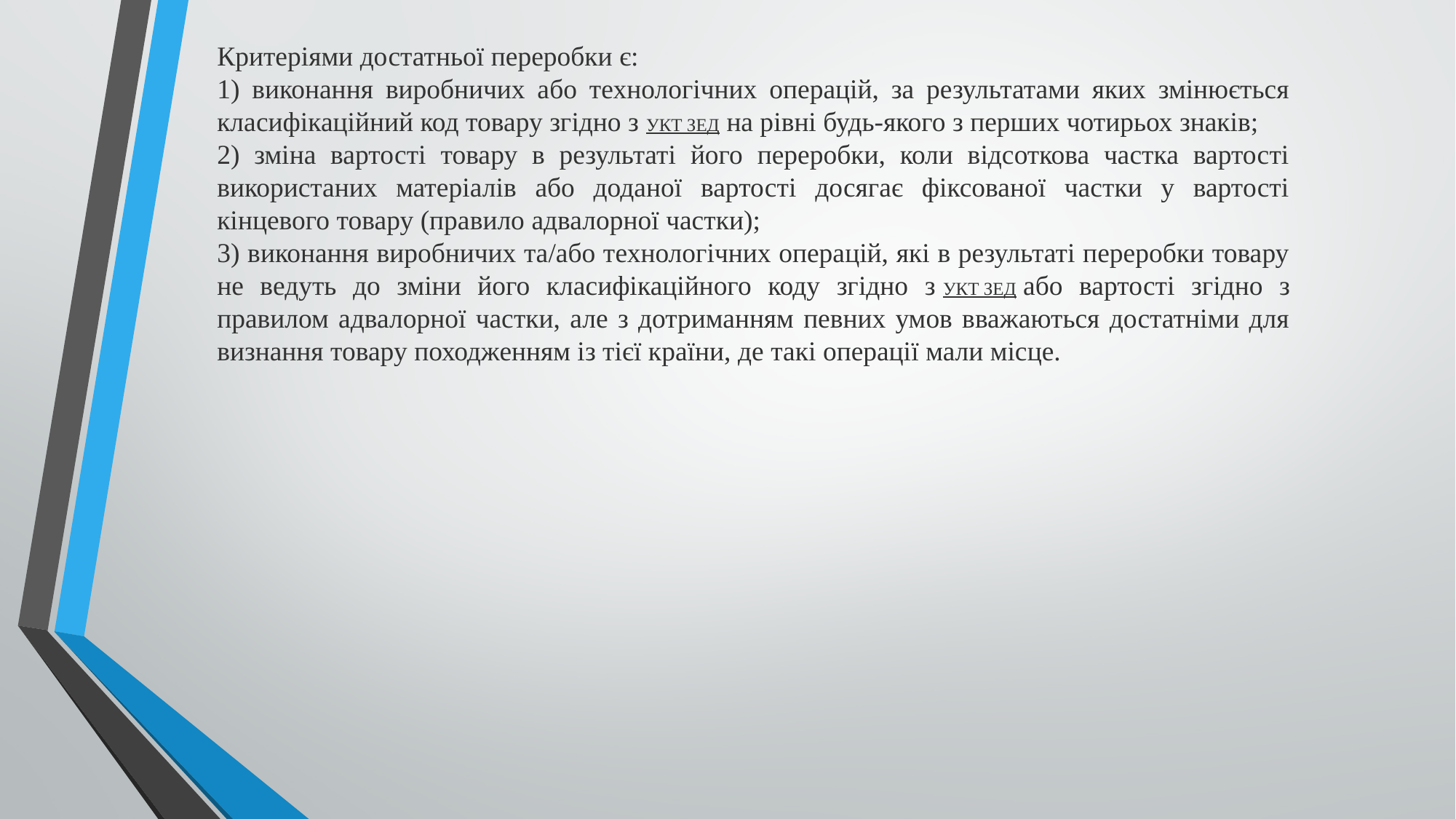

Критеріями достатньої переробки є:
1) виконання виробничих або технологічних операцій, за результатами яких змінюється класифікаційний код товару згідно з УКТ ЗЕД на рівні будь-якого з перших чотирьох знаків;
2) зміна вартості товару в результаті його переробки, коли відсоткова частка вартості використаних матеріалів або доданої вартості досягає фіксованої частки у вартості кінцевого товару (правило адвалорної частки);
3) виконання виробничих та/або технологічних операцій, які в результаті переробки товару не ведуть до зміни його класифікаційного коду згідно з УКТ ЗЕД або вартості згідно з правилом адвалорної частки, але з дотриманням певних умов вважаються достатніми для визнання товару походженням із тієї країни, де такі операції мали місце.